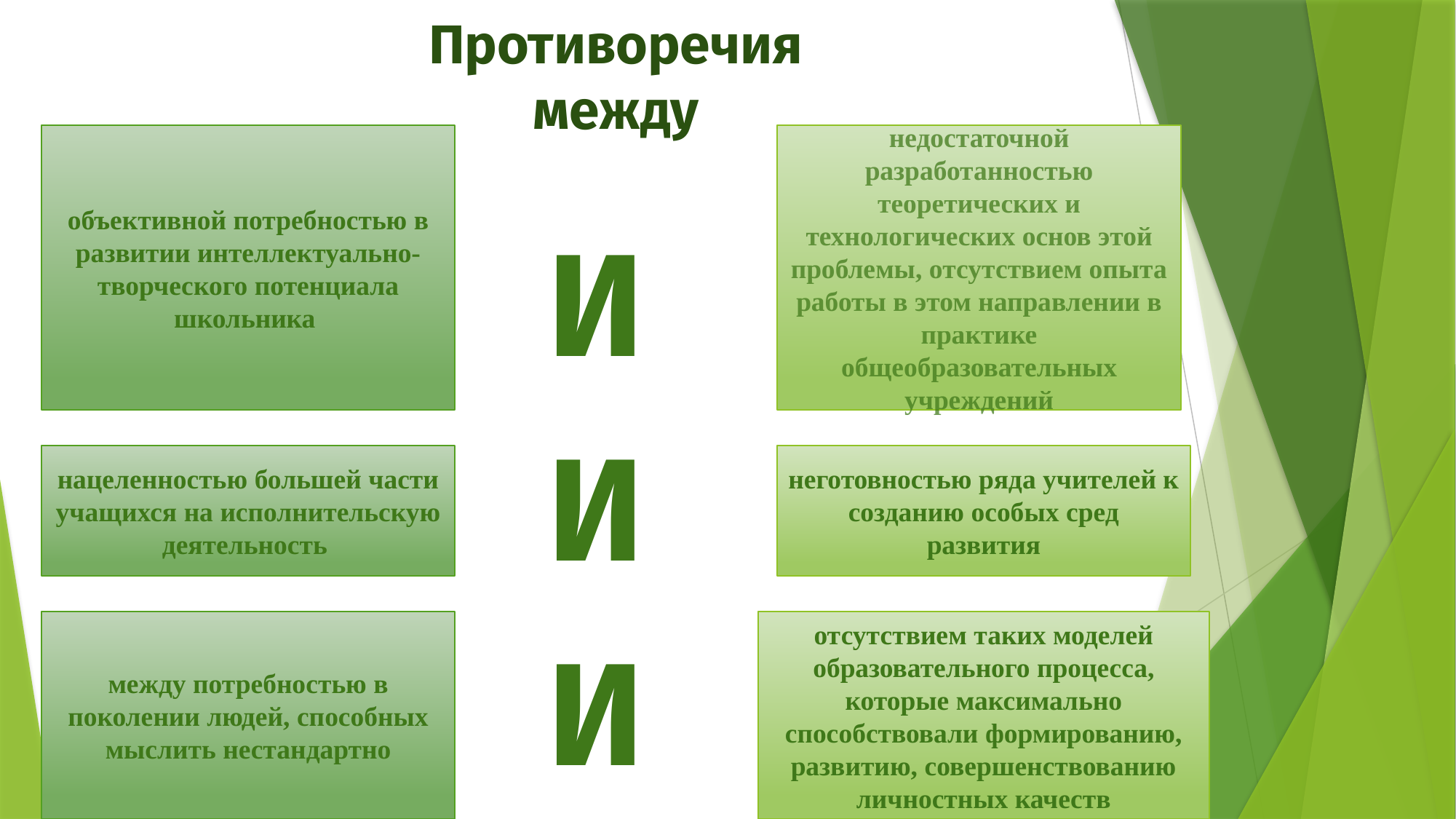

# Противоречия между
объективной потребностью в развитии интеллектуально-творческого потенциала школьника
недостаточной разработанностью теоретических и технологических основ этой проблемы, отсутствием опыта работы в этом направлении в практике общеобразовательных учреждений
И
И
нацеленностью большей части учащихся на исполнительскую деятельность
неготовностью ряда учителей к созданию особых сред развития
между потребностью в поколении людей, способных мыслить нестандартно
отсутствием таких моделей образовательного процесса, которые максимально способствовали формированию, развитию, совершенствованию личностных качеств
И